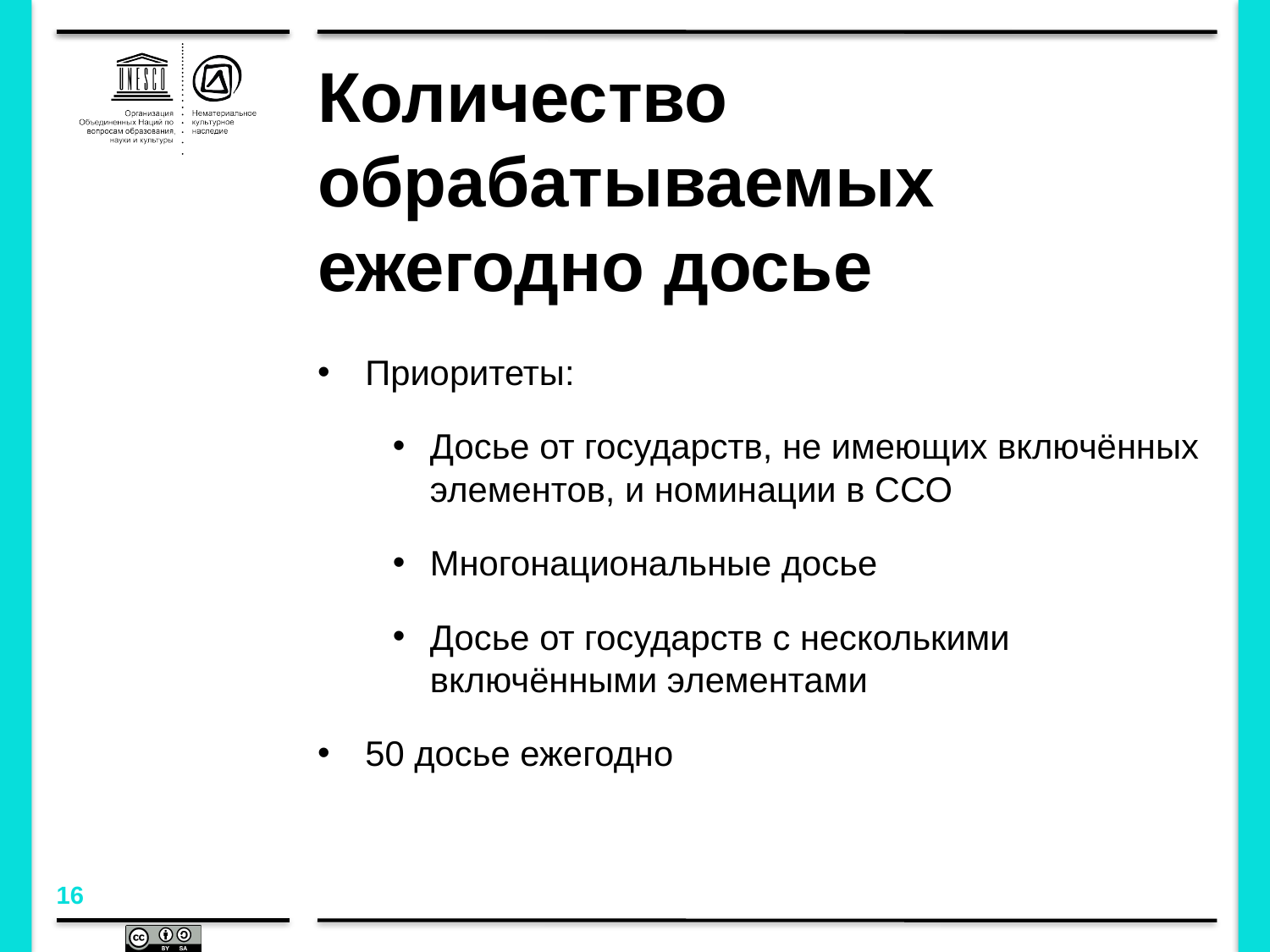

# Количество обрабатываемых ежегодно досье
Приоритеты:
Досье от государств, не имеющих включённых элементов, и номинации в ССО
Многонациональные досье
Досье от государств с несколькими включёнными элементами
50 досье ежегодно